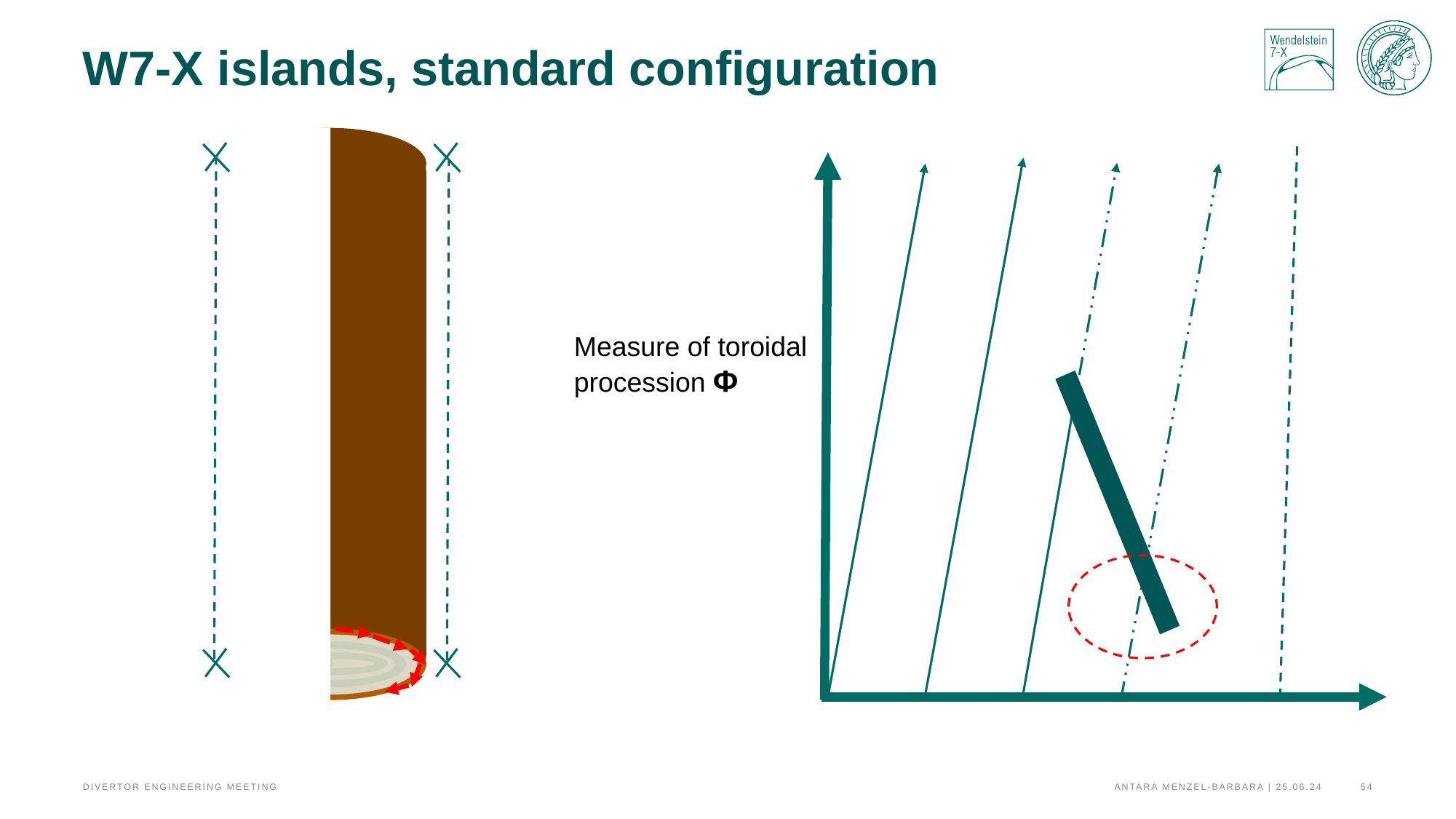

# W7-X islands, standard configuration

Measure of toroidal procession Φ

Antara Menzel-Barbara | 25.06.24
54
Divertor engineering meeting